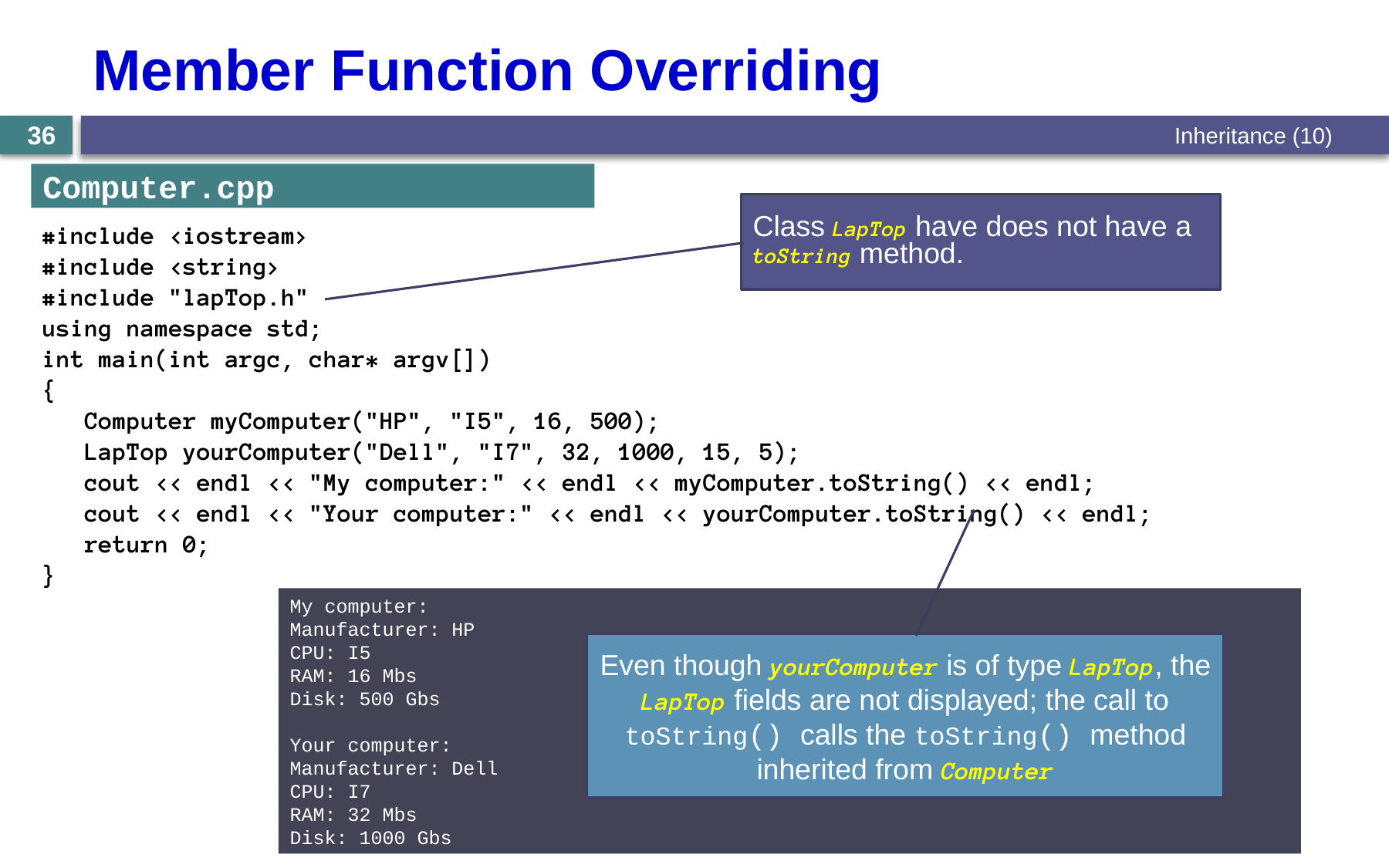

Member Function Overriding
Inheritance (10)
36
Computer.cpp
Class LapTop have does not have a toString method.
#include <iostream>
#include <string>
#include "lapTop.h"
using namespace std;
int main(int argc, char* argv[])
{
   Computer myComputer("HP", "I5", 16, 500);
   LapTop yourComputer("Dell", "I7", 32, 1000, 15, 5);
   cout << endl << "My computer:" << endl << myComputer.toString() << endl;
   cout << endl << "Your computer:" << endl << yourComputer.toString() << endl;
   return 0;
}
My computer:
Manufacturer: HP
CPU: I5
RAM: 16 Mbs
Disk: 500 Gbs

Your computer:
Manufacturer: Dell
CPU: I7
RAM: 32 Mbs
Disk: 1000 Gbs
Even though yourComputer is of type LapTop, the LapTop fields are not displayed; the call to toString() calls the toString() method inherited from Computer